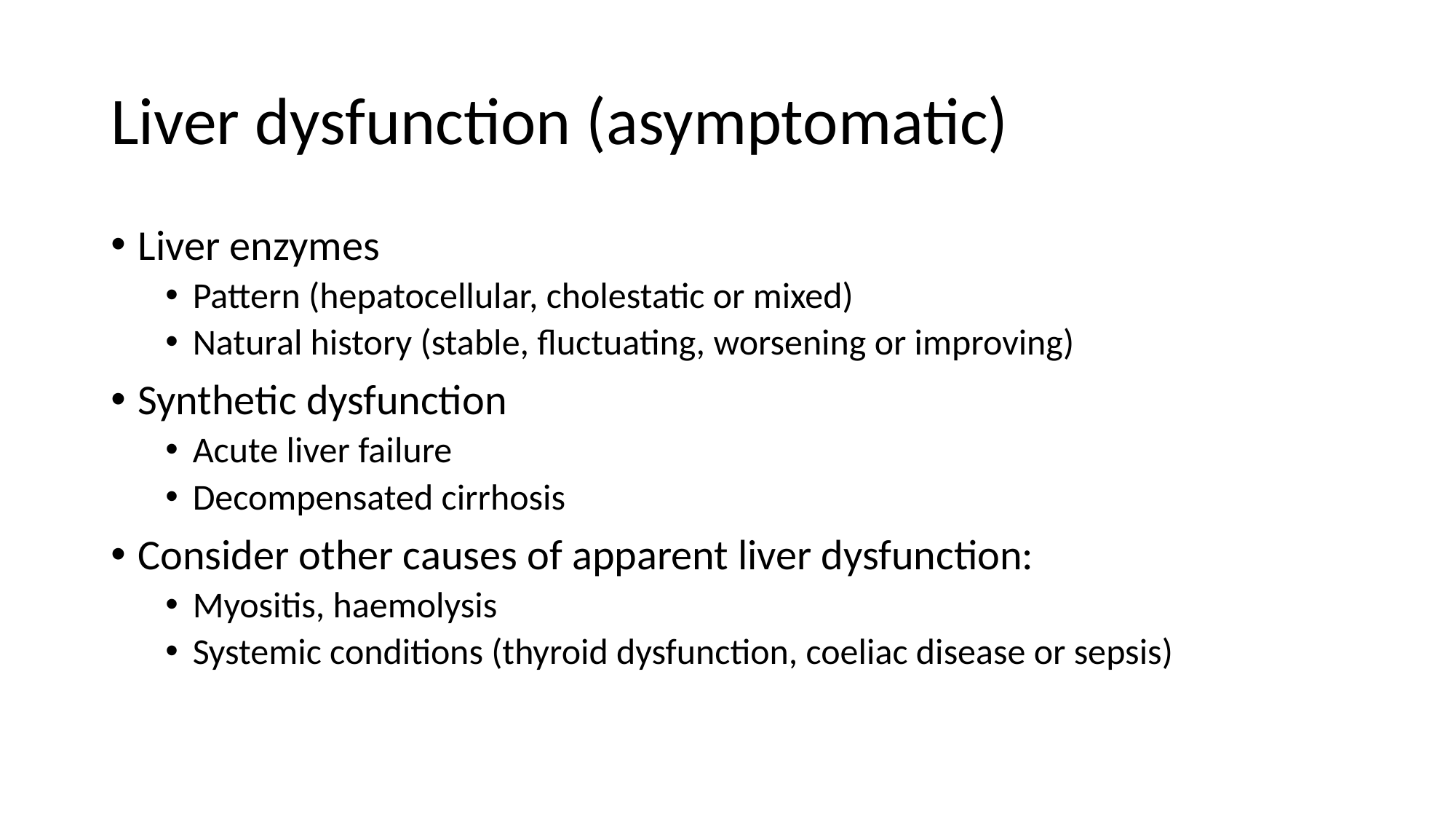

Liver dysfunction (asymptomatic)
Liver enzymes
Pattern (hepatocellular, cholestatic or mixed)
Natural history (stable, fluctuating, worsening or improving)
Synthetic dysfunction
Acute liver failure
Decompensated cirrhosis
Consider other causes of apparent liver dysfunction:
Myositis, haemolysis
Systemic conditions (thyroid dysfunction, coeliac disease or sepsis)